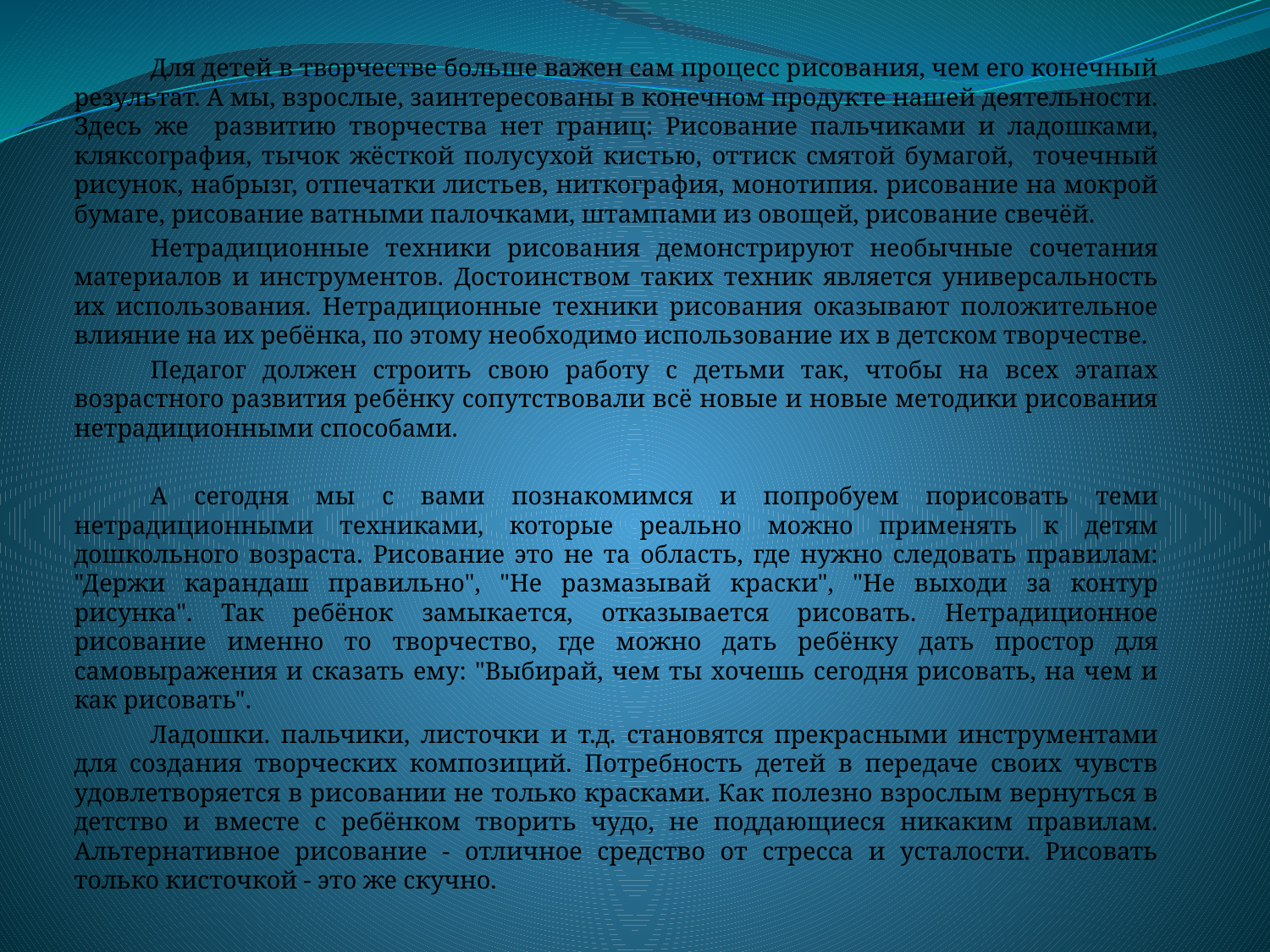

Для детей в творчестве больше важен сам процесс рисования, чем его конечный результат. А мы, взрослые, заинтересованы в конечном продукте нашей деятельности. Здесь же  развитию творчества нет границ: Рисование пальчиками и ладошками, кляксография, тычок жёсткой полусухой кистью, оттиск смятой бумагой,  точечный рисунок, набрызг, отпечатки листьев, ниткография, монотипия. рисование на мокрой бумаге, рисование ватными палочками, штампами из овощей, рисование свечёй.
	Нетрадиционные техники рисования демонстрируют необычные сочетания материалов и инструментов. Достоинством таких техник является универсальность их использования. Нетрадиционные техники рисования оказывают положительное влияние на их ребёнка, по этому необходимо использование их в детском творчестве.
	Педагог должен строить свою работу с детьми так, чтобы на всех этапах возрастного развития ребёнку сопутствовали всё новые и новые методики рисования нетрадиционными способами.

	А сегодня мы с вами познакомимся и попробуем порисовать теми нетрадиционными техниками, которые реально можно применять к детям дошкольного возраста. Рисование это не та область, где нужно следовать правилам: "Держи карандаш правильно", "Не размазывай краски", "Не выходи за контур рисунка". Так ребёнок замыкается, отказывается рисовать. Нетрадиционное рисование именно то творчество, где можно дать ребёнку дать простор для самовыражения и сказать ему: "Выбирай, чем ты хочешь сегодня рисовать, на чем и как рисовать".
	Ладошки. пальчики, листочки и т.д. становятся прекрасными инструментами для создания творческих композиций. Потребность детей в передаче своих чувств удовлетворяется в рисовании не только красками. Как полезно взрослым вернуться в детство и вместе с ребёнком творить чудо, не поддающиеся никаким правилам. Альтернативное рисование - отличное средство от стресса и усталости. Рисовать только кисточкой - это же скучно.